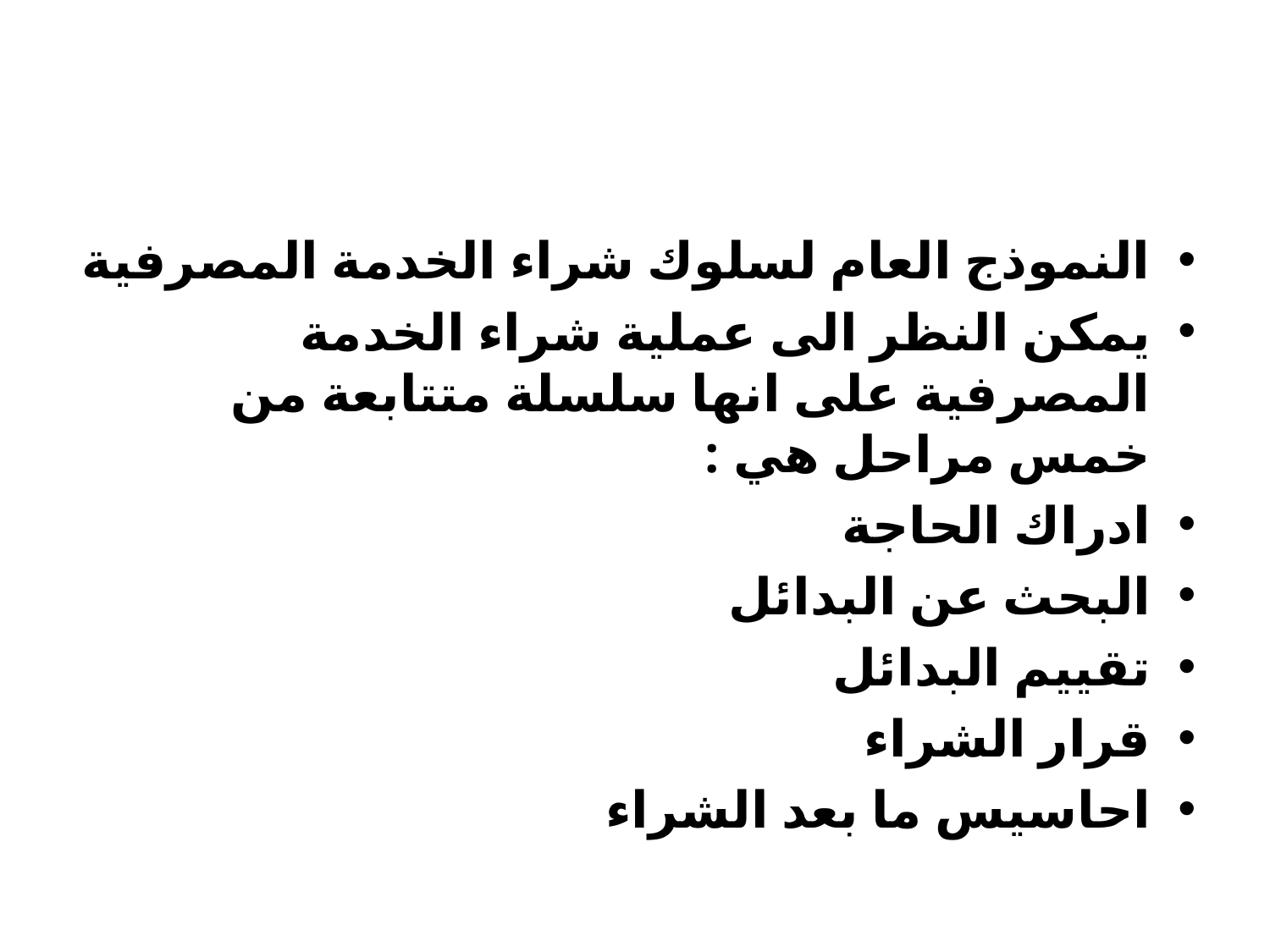

#
النموذج العام لسلوك شراء الخدمة المصرفية
يمكن النظر الى عملية شراء الخدمة المصرفية على انها سلسلة متتابعة من خمس مراحل هي :
ادراك الحاجة
البحث عن البدائل
تقييم البدائل
قرار الشراء
احاسيس ما بعد الشراء